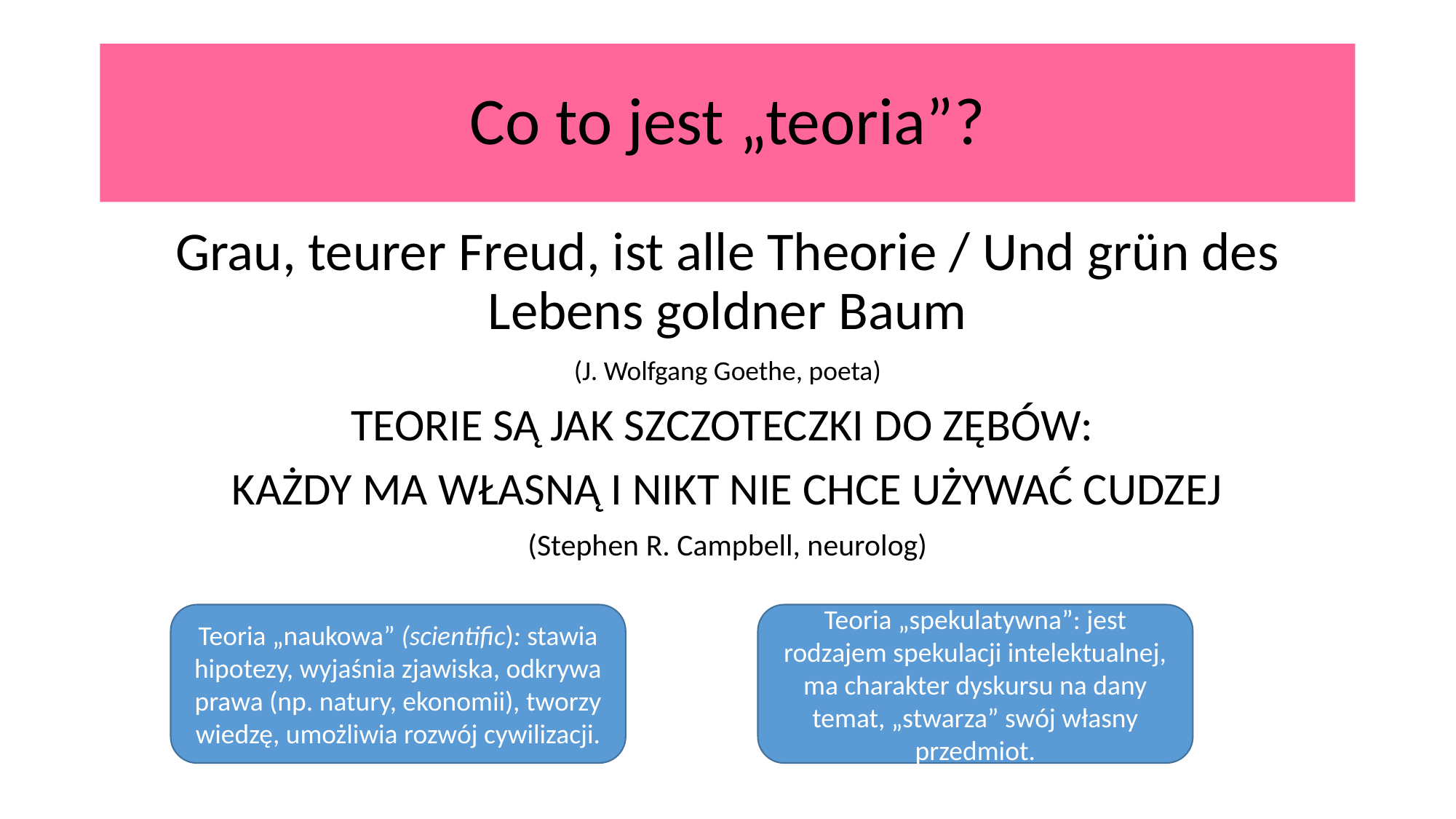

# Co to jest „teoria”?
Grau, teurer Freud, ist alle Theorie / Und grün des Lebens goldner Baum
(J. Wolfgang Goethe, poeta)
TEORIE SĄ JAK SZCZOTECZKI DO ZĘBÓW:
KAŻDY MA WŁASNĄ I NIKT NIE CHCE UŻYWAĆ CUDZEJ
(Stephen R. Campbell, neurolog)

Teoria „naukowa” (scientific): stawia hipotezy, wyjaśnia zjawiska, odkrywa prawa (np. natury, ekonomii), tworzy wiedzę, umożliwia rozwój cywilizacji.
Teoria „spekulatywna”: jest rodzajem spekulacji intelektualnej, ma charakter dyskursu na dany temat, „stwarza” swój własny przedmiot.